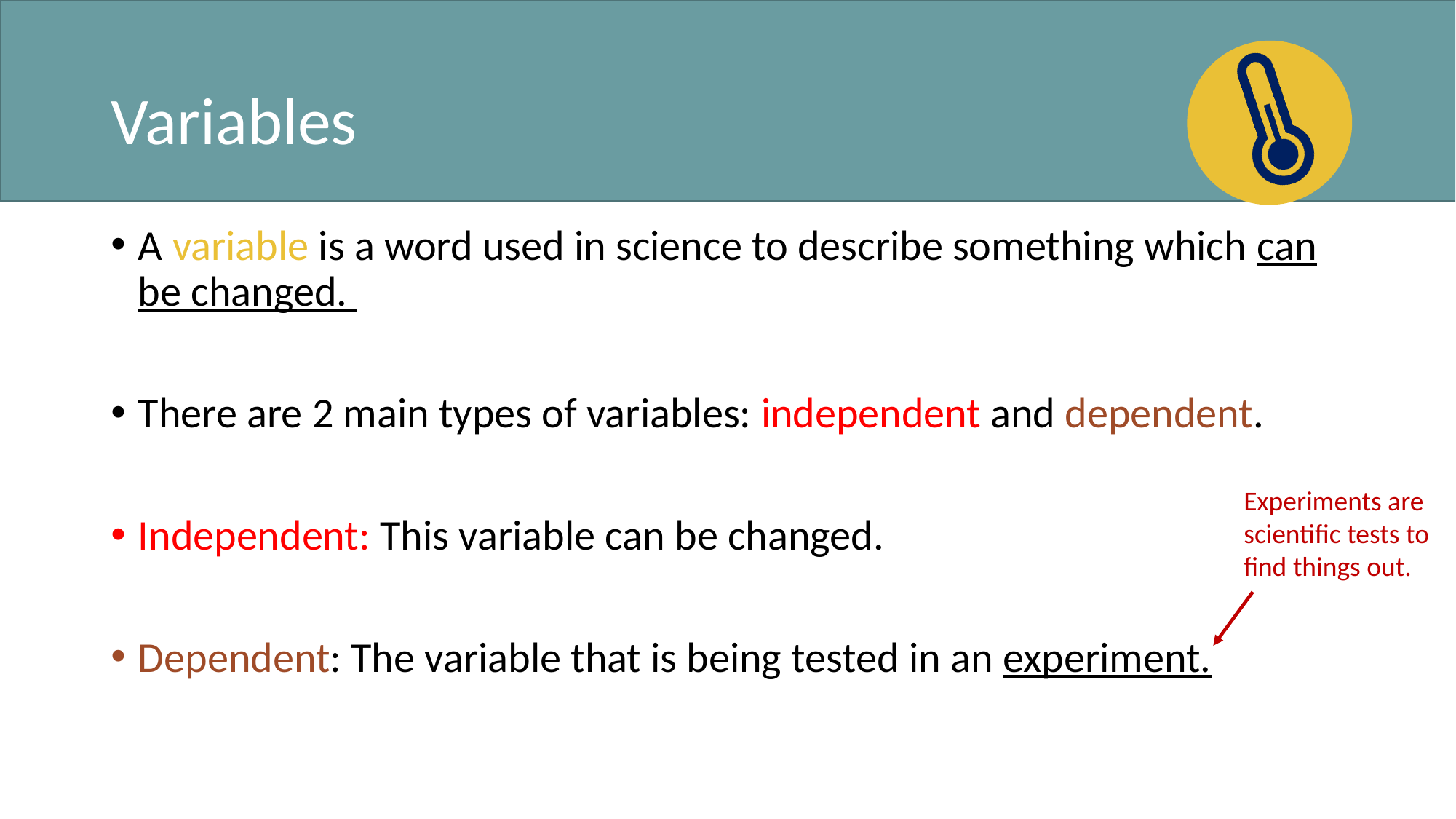

# Variables
A variable is a word used in science to describe something which can be changed.

There are 2 main types of variables: independent and dependent.

Independent: This variable can be changed.

Dependent: The variable that is being tested in an experiment.
Experiments are scientific tests to find things out.